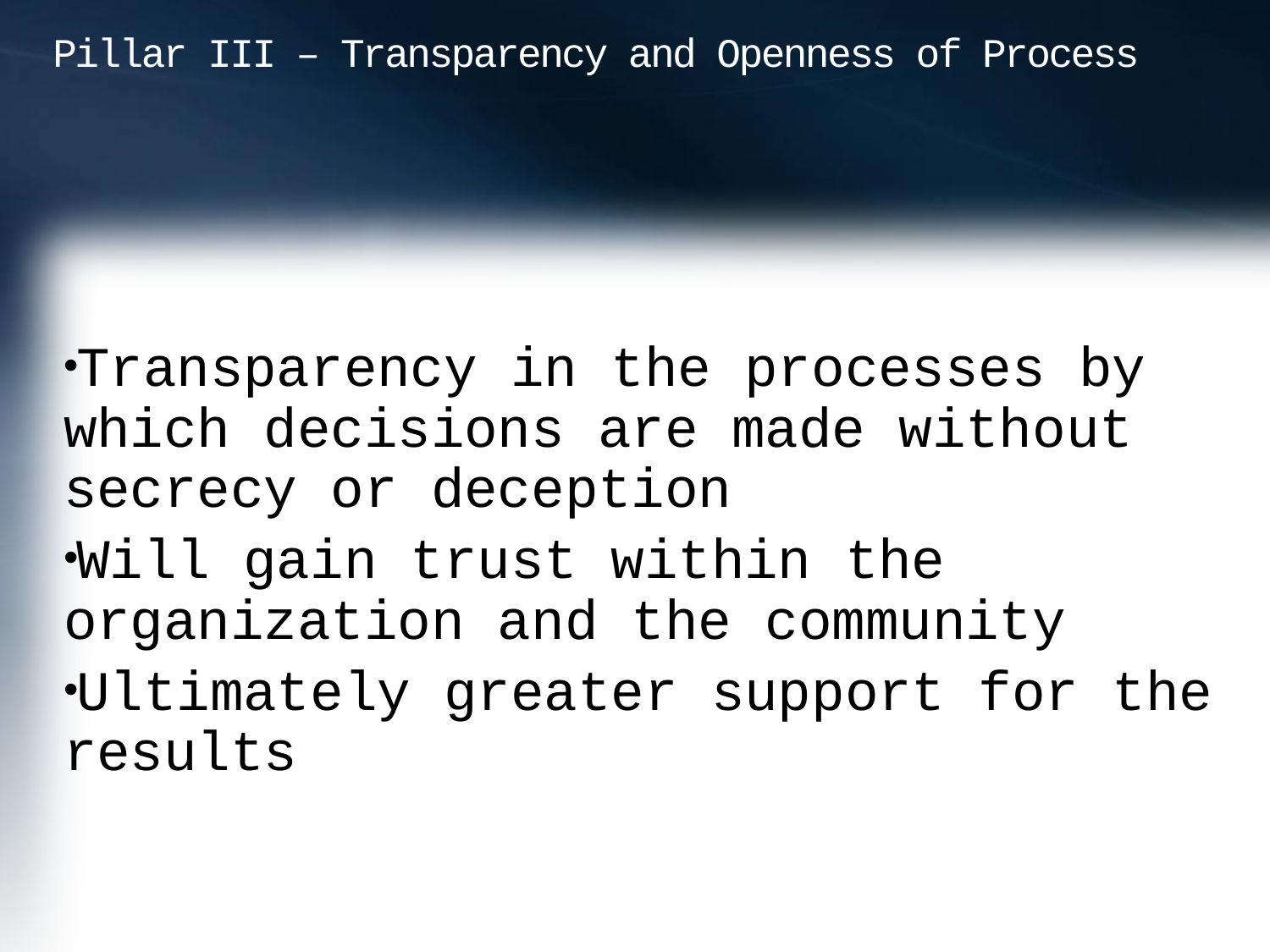

# Pillar III – Transparency and Openness of Process
Transparency in the processes by which decisions are made without secrecy or deception
Will gain trust within the organization and the community
Ultimately greater support for the results